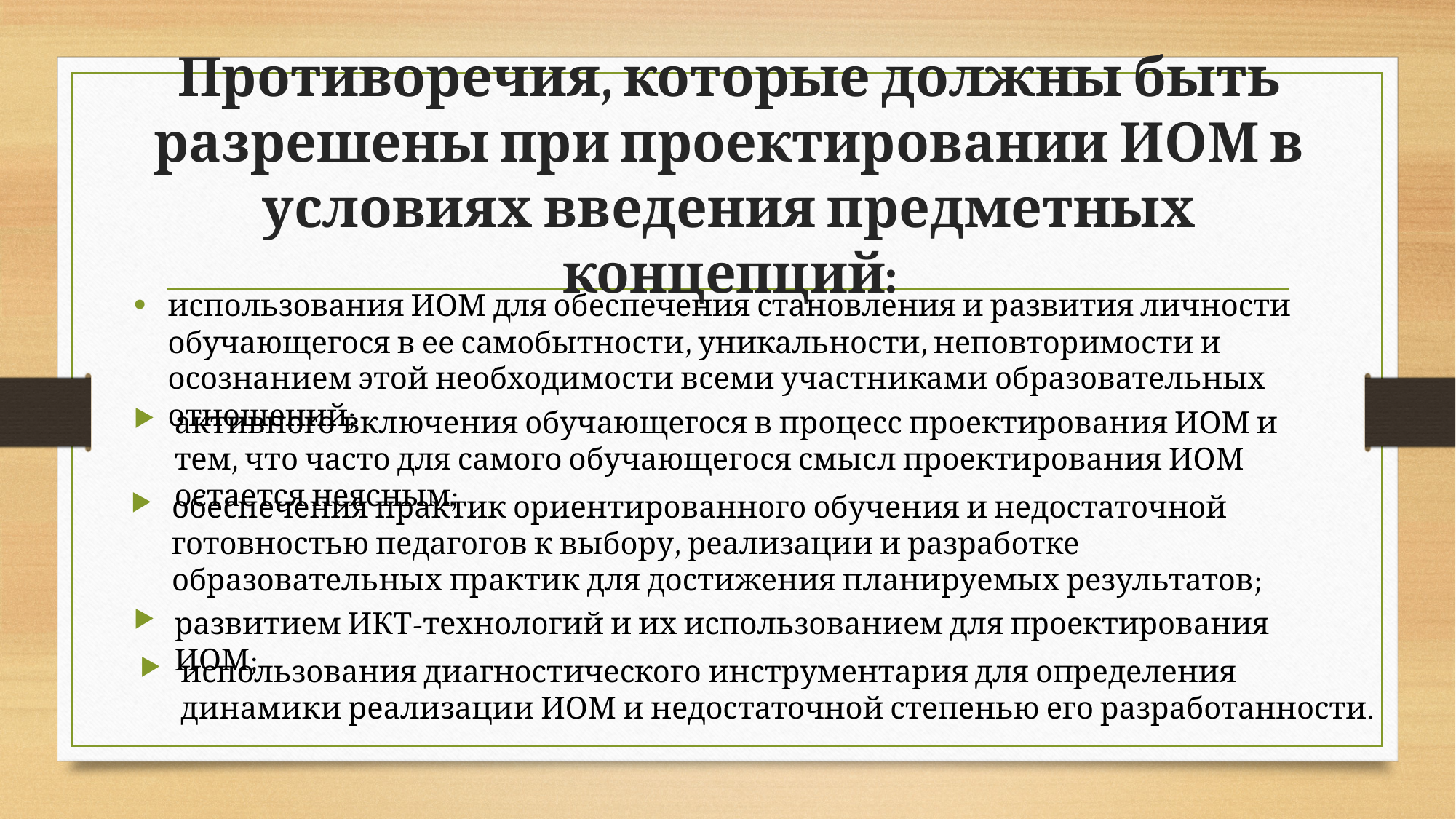

# Противоречия, которые должны быть разрешены при проектировании ИОМ в условиях введения предметных концепций:
использования ИОМ для обеспечения становления и развития личности обучающегося в ее самобытности, уникальности, неповторимости и осознанием этой необходимости всеми участниками образовательных отношений;
активного включения обучающегося в процесс проектирования ИОМ и тем, что часто для самого обучающегося смысл проектирования ИОМ остается неясным;
обеспечения практик ориентированного обучения и недостаточной готовностью педагогов к выбору, реализации и разработке образовательных практик для достижения планируемых результатов;
развитием ИКТ-технологий и их использованием для проектирования ИОМ;
использования диагностического инструментария для определения динамики реализации ИОМ и недостаточной степенью его разработанности.